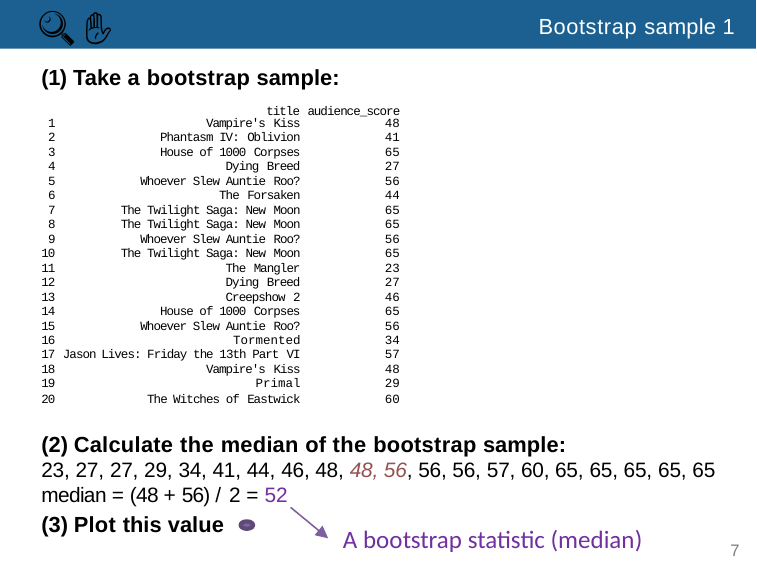

🔍 ✋
# Bootstrap sample 1
(1) Take a bootstrap sample:
title audience_score
| 1 | Vampire's Kiss | 48 |
| --- | --- | --- |
| 2 | Phantasm IV: Oblivion | 41 |
| 3 | House of 1000 Corpses | 65 |
| 4 | Dying Breed | 27 |
| 5 | Whoever Slew Auntie Roo? | 56 |
| 6 | The Forsaken | 44 |
| 7 | The Twilight Saga: New Moon | 65 |
| 8 | The Twilight Saga: New Moon | 65 |
| 9 | Whoever Slew Auntie Roo? | 56 |
| 10 | The Twilight Saga: New Moon | 65 |
| 11 | The Mangler | 23 |
| 12 | Dying Breed | 27 |
| 13 | Creepshow 2 | 46 |
| 14 | House of 1000 Corpses | 65 |
| 15 | Whoever Slew Auntie Roo? | 56 |
| 16 | Tormented | 34 |
| 17 Jason | Lives: Friday the 13th Part VI | 57 |
| 18 | Vampire's Kiss | 48 |
| 19 | Primal | 29 |
| 20 | The Witches of Eastwick | 60 |
Calculate the median of the bootstrap sample:
23, 27, 27, 29, 34, 41, 44, 46, 48, 48, 56, 56, 56, 57, 60, 65, 65, 65, 65, 65
median = (48 + 56) / 2 = 52
Plot this value
A bootstrap statistic (median)

7